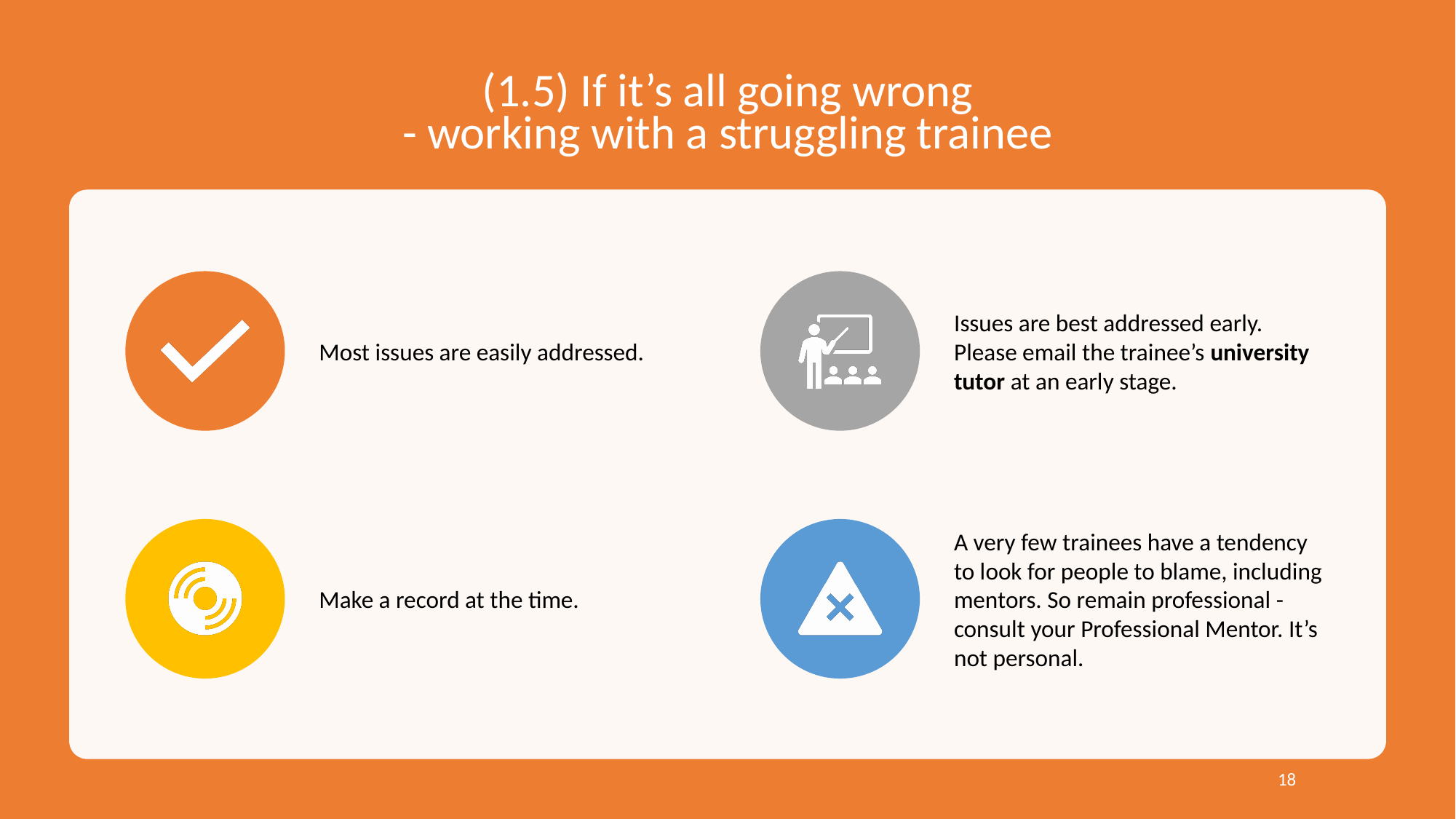

(1.5) If it’s all going wrong
- working with a struggling trainee

Most issues are easily addressed.
Issues are best addressed early. Please email the trainee’s university tutor at an early stage.
Make a record at the time.
A very few trainees have a tendency to look for people to blame, including mentors. So remain professional - consult your Professional Mentor. It’s not personal.
18